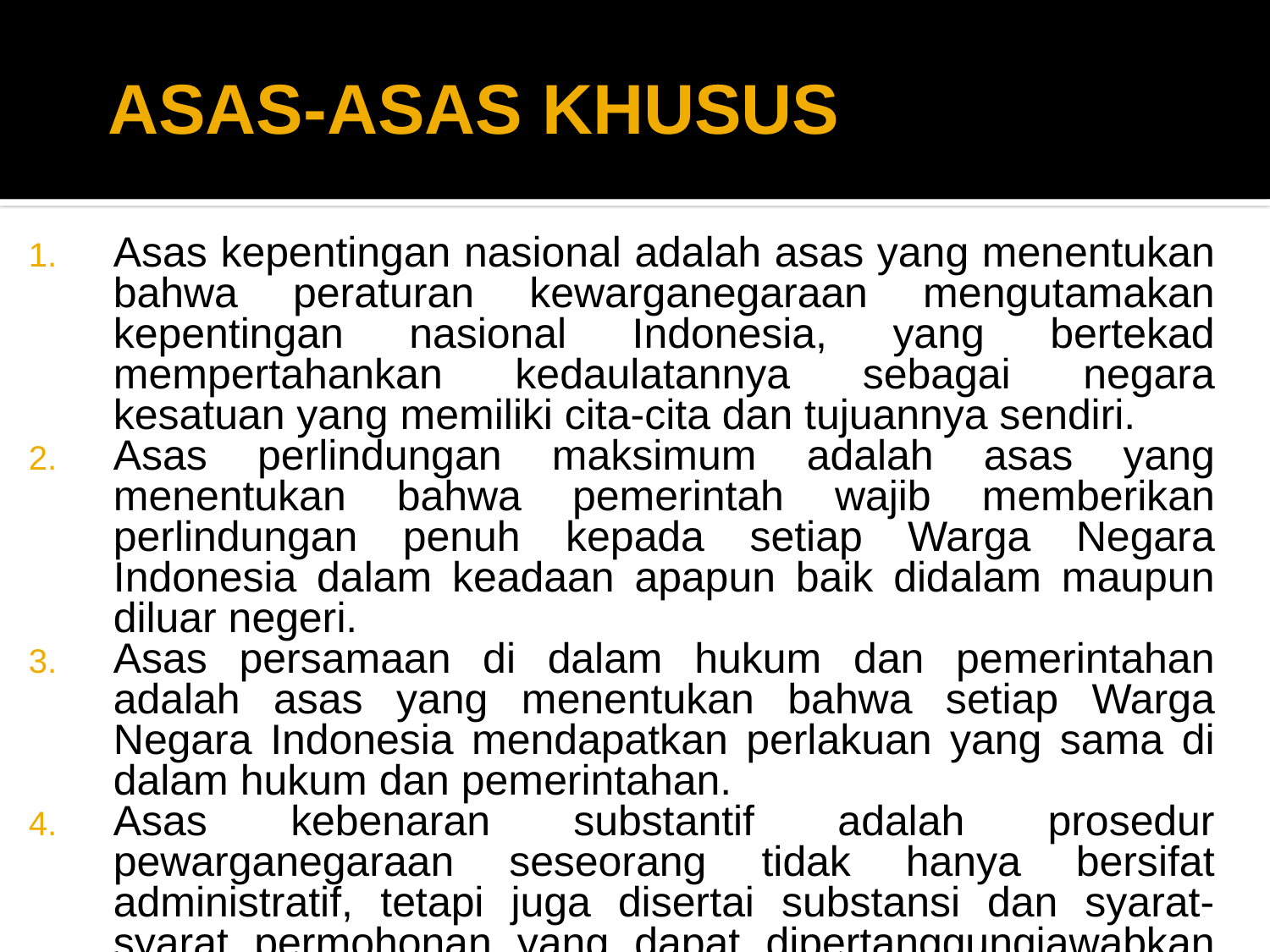

# ASAS-ASAS KHUSUS
Asas kepentingan nasional adalah asas yang menentukan bahwa peraturan kewarganegaraan mengutamakan kepentingan nasional Indonesia, yang bertekad mempertahankan kedaulatannya sebagai negara kesatuan yang memiliki cita-cita dan tujuannya sendiri.
Asas perlindungan maksimum adalah asas yang menentukan bahwa pemerintah wajib memberikan perlindungan penuh kepada setiap Warga Negara Indonesia dalam keadaan apapun baik didalam maupun diluar negeri.
Asas persamaan di dalam hukum dan pemerintahan adalah asas yang menentukan bahwa setiap Warga Negara Indonesia mendapatkan perlakuan yang sama di dalam hukum dan pemerintahan.
Asas kebenaran substantif adalah prosedur pewarganegaraan seseorang tidak hanya bersifat administratif, tetapi juga disertai substansi dan syarat-syarat permohonan yang dapat dipertanggungjawabkan kebenarannya.